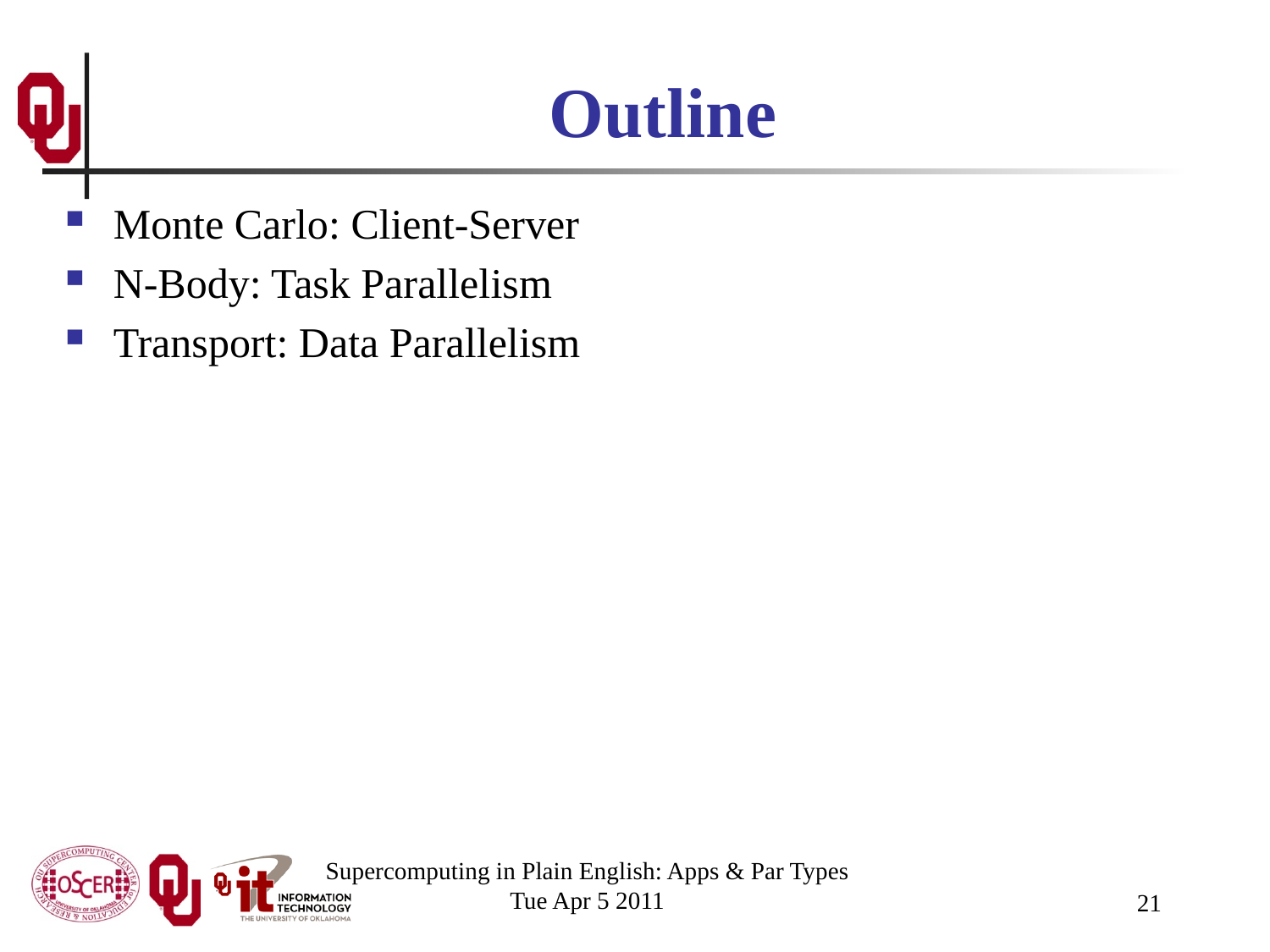

# Outline
Monte Carlo: Client-Server
N-Body: Task Parallelism
Transport: Data Parallelism
Supercomputing in Plain English: Apps & Par Types
Tue Apr 5 2011
21